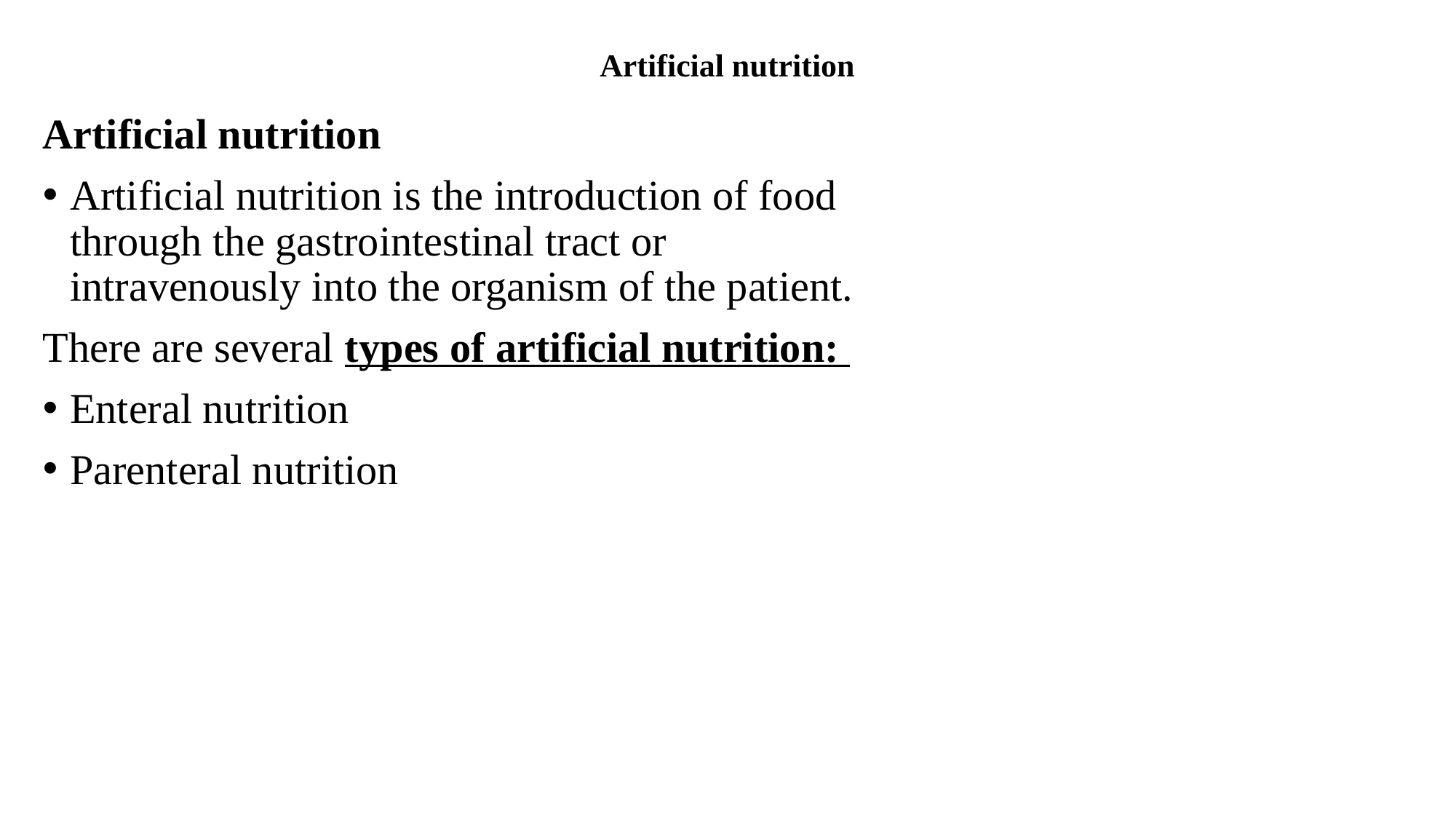

# Artificial nutrition
Artificial nutrition
Artificial nutrition is the introduction of food through the gastrointestinal tract or intravenously into the organism of the patient.
There are several types of artificial nutrition:
Enteral nutrition
Parenteral nutrition